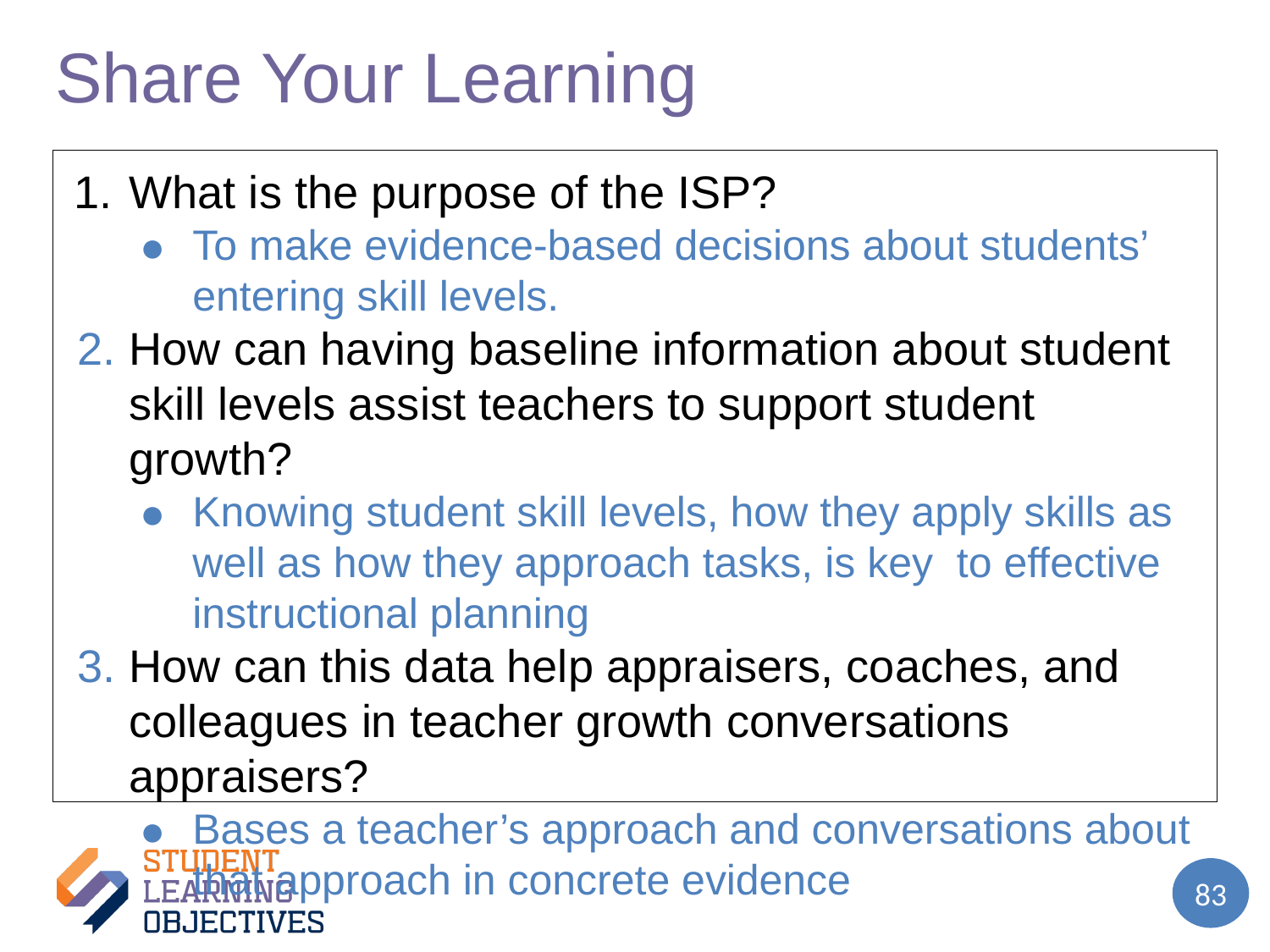

# Share Your Learning – 2
What is the purpose of the ISP?
To make evidence-based decisions about students’ entering skill levels.
How can having baseline information about student skill levels assist teachers to support student growth?
Knowing student skill levels, how they apply skills as well as how they approach tasks, is key  to effective instructional planning
How can this data help appraisers, coaches, and colleagues in teacher growth conversations appraisers?
Bases a teacher’s approach and conversations about that approach in concrete evidence
83